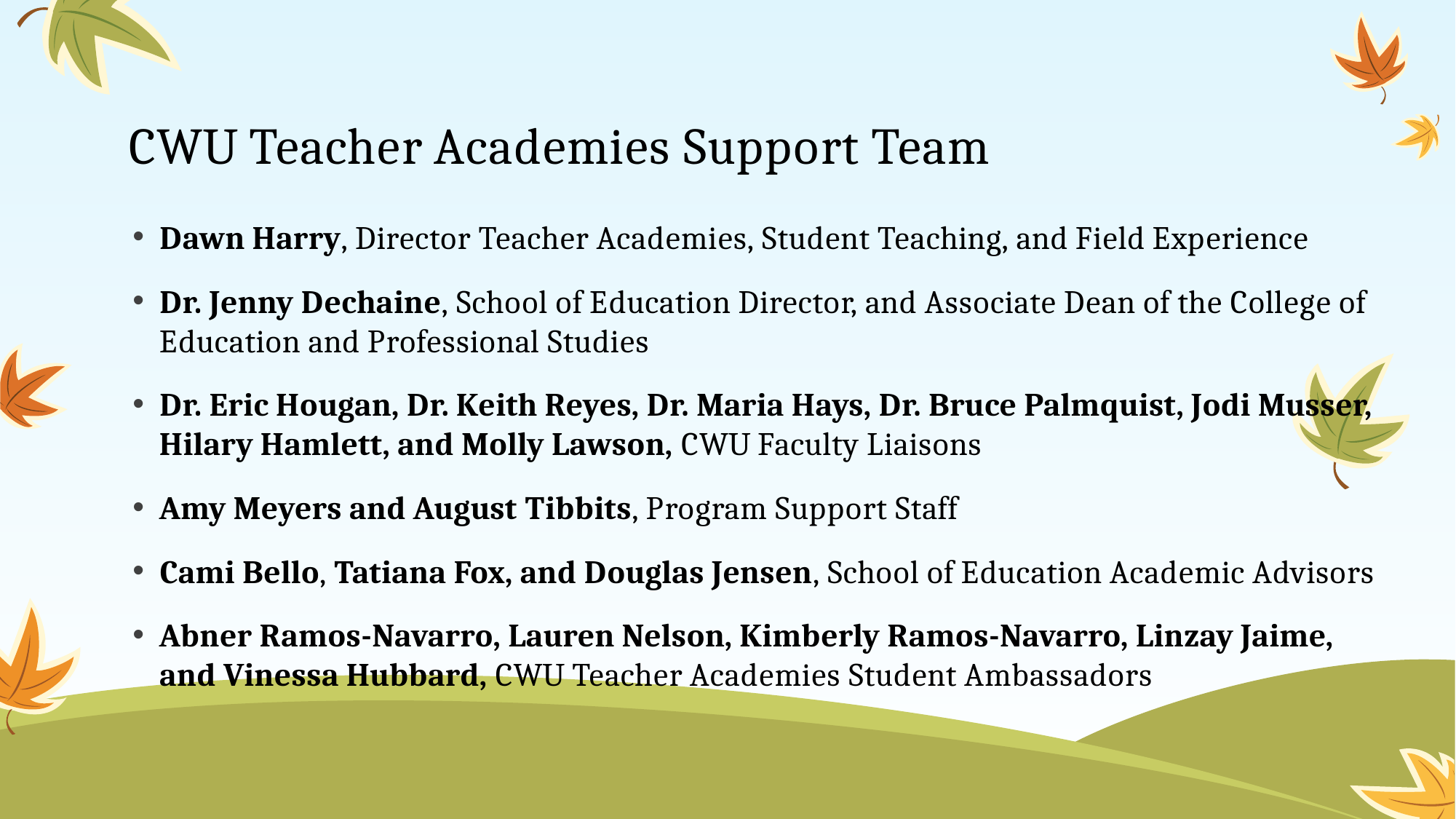

# CWU Teacher Academies Support Team
Dawn Harry, Director Teacher Academies, Student Teaching, and Field Experience
Dr. Jenny Dechaine, School of Education Director, and Associate Dean of the College of Education and Professional Studies
Dr. Eric Hougan, Dr. Keith Reyes, Dr. Maria Hays, Dr. Bruce Palmquist, Jodi Musser, Hilary Hamlett, and Molly Lawson, CWU Faculty Liaisons
Amy Meyers and August Tibbits, Program Support Staff
Cami Bello, Tatiana Fox, and Douglas Jensen, School of Education Academic Advisors
Abner Ramos-Navarro, Lauren Nelson, Kimberly Ramos-Navarro, Linzay Jaime, and Vinessa Hubbard, CWU Teacher Academies Student Ambassadors